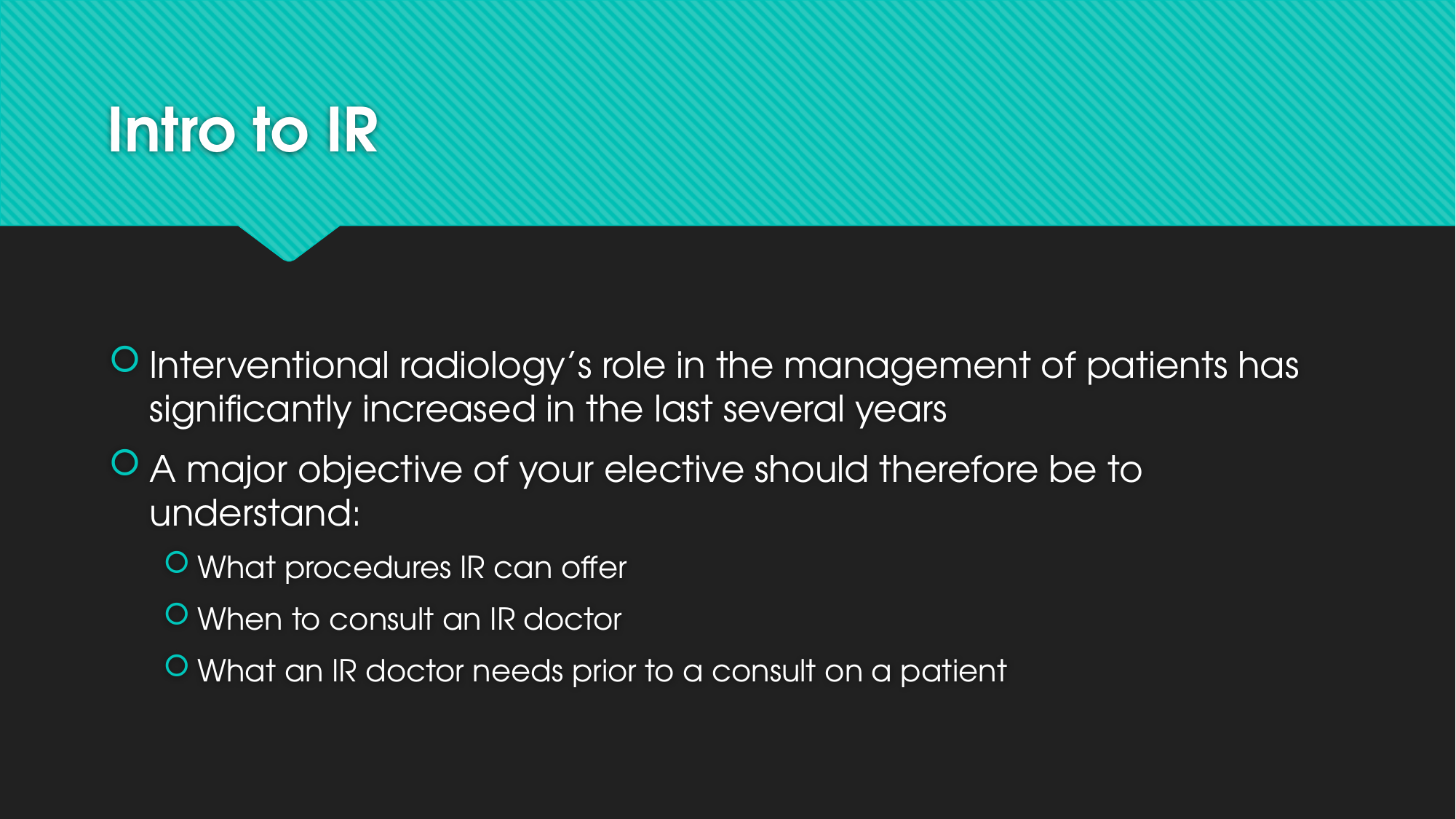

# Intro to IR
Interventional radiology’s role in the management of patients has significantly increased in the last several years
A major objective of your elective should therefore be to understand:
What procedures IR can offer
When to consult an IR doctor
What an IR doctor needs prior to a consult on a patient